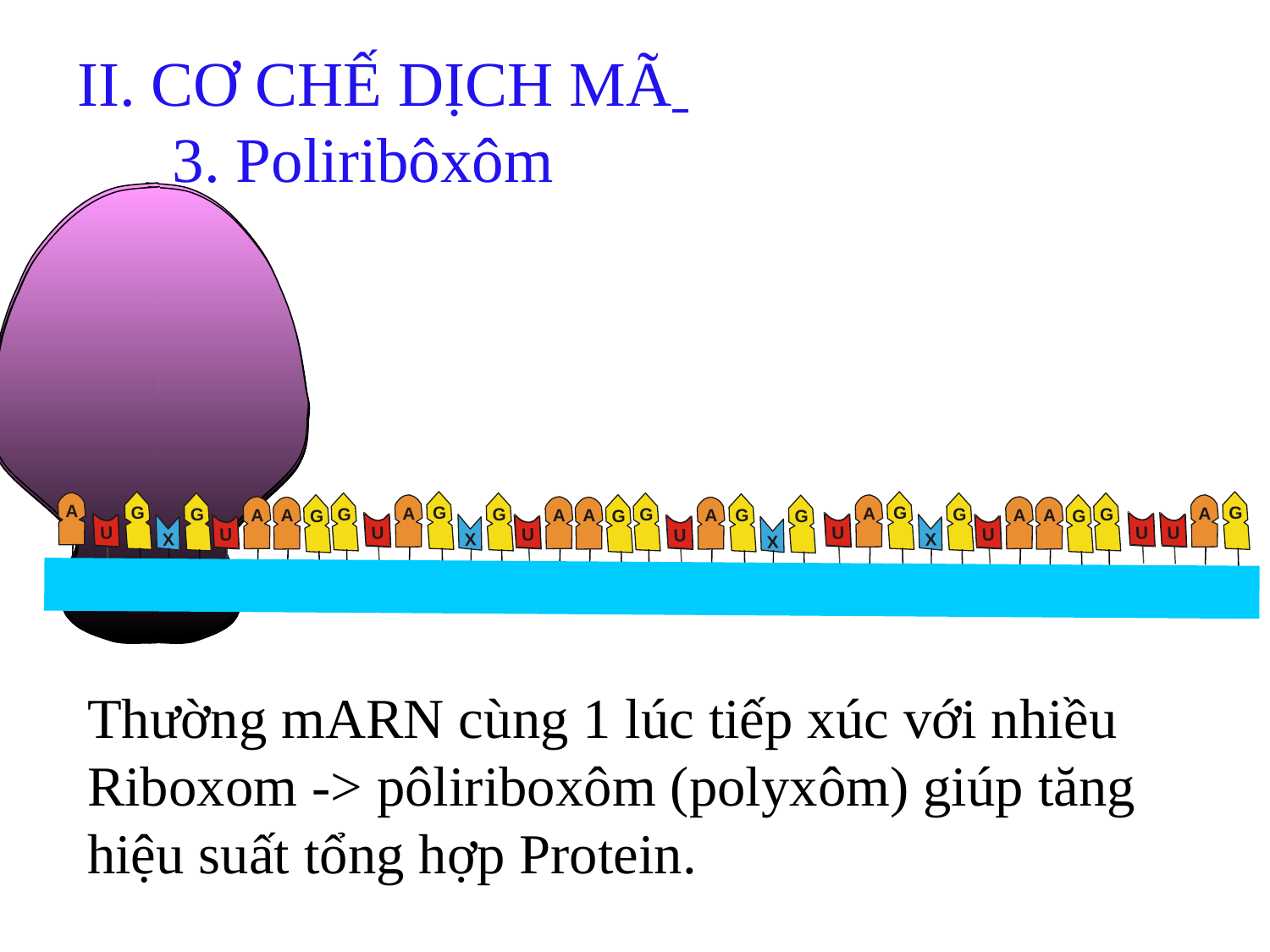

II. CƠ CHẾ DỊCH MÃ
      3. Poliribôxôm

A

A

A

A

A

A

A

A

A

A

A

G

G

G

G

G

G

G

G

G

G

G

G

G

G

G

U

U

U

U

U

U

U

U

U

X

X

X

X

Thường mARN cùng 1 lúc tiếp xúc với nhiều Riboxom -> pôliriboxôm (polyxôm) giúp tăng hiệu suất tổng hợp Protein.